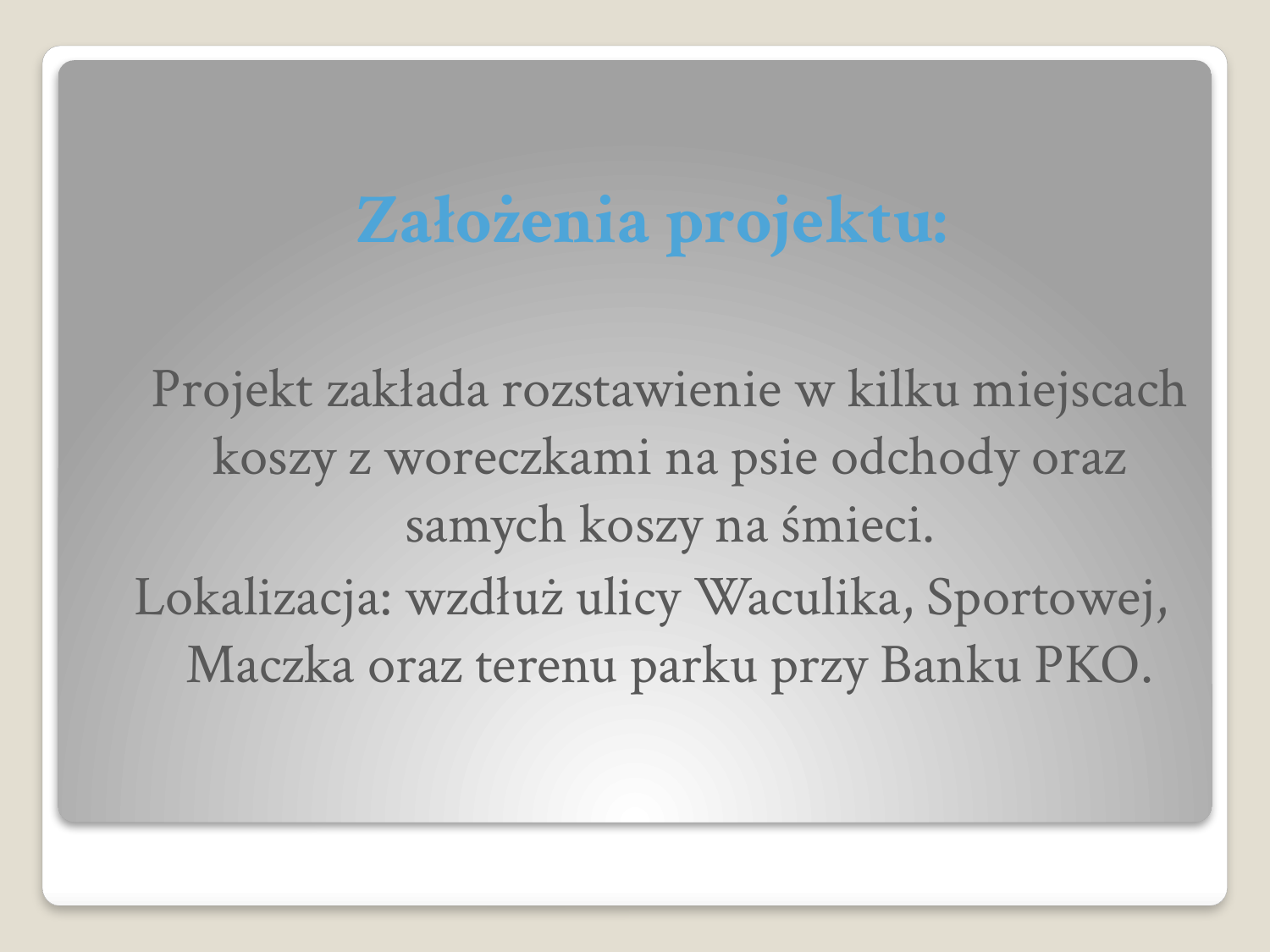

Założenia projektu:

	Projekt zakłada rozstawienie w kilku miejscach koszy z woreczkami na psie odchody oraz samych koszy na śmieci.
Lokalizacja: wzdłuż ulicy Waculika, Sportowej, Maczka oraz terenu parku przy Banku PKO.